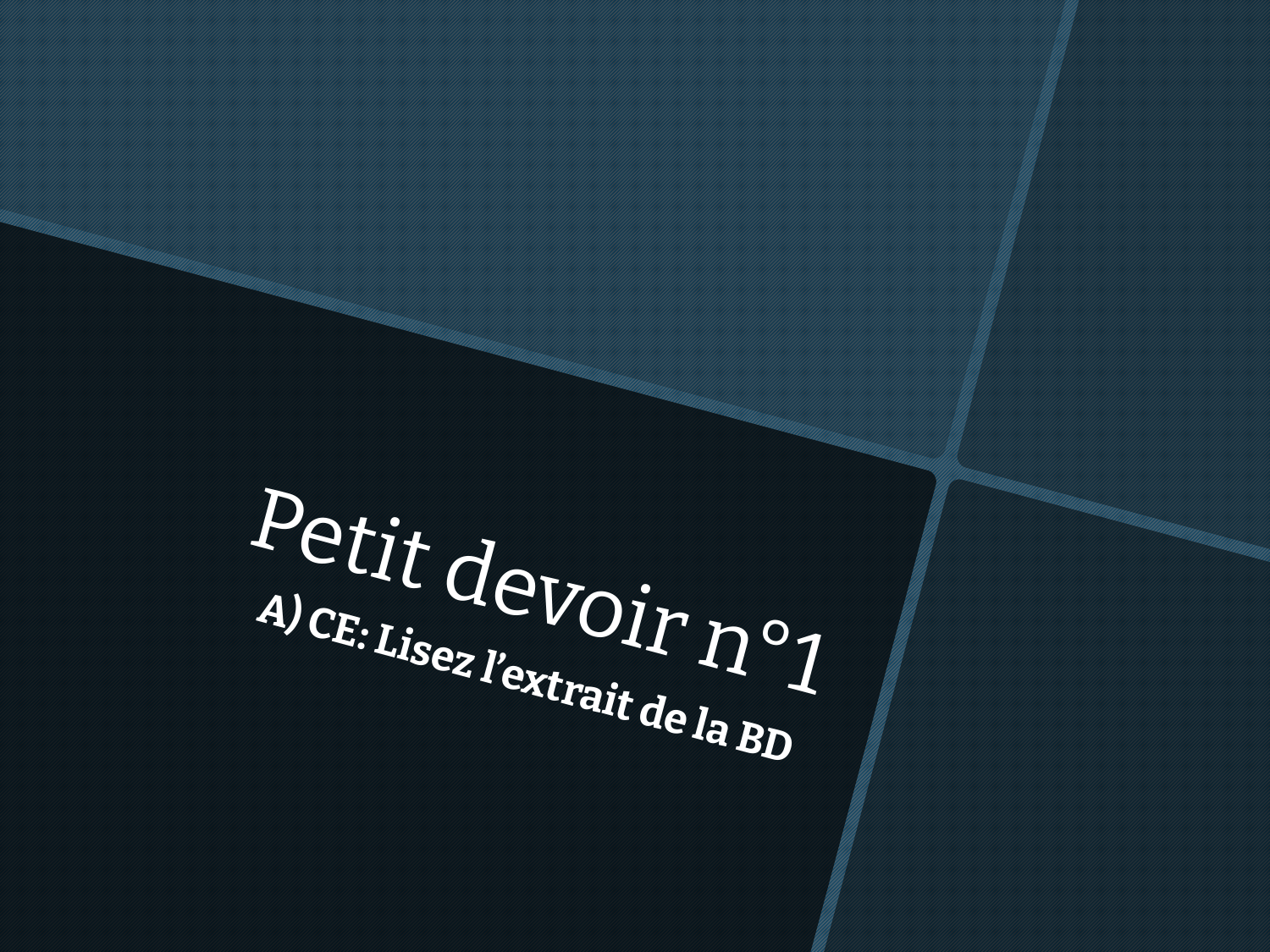

# Petit devoir n°1
A) CE: Lisez l’extrait de la BD